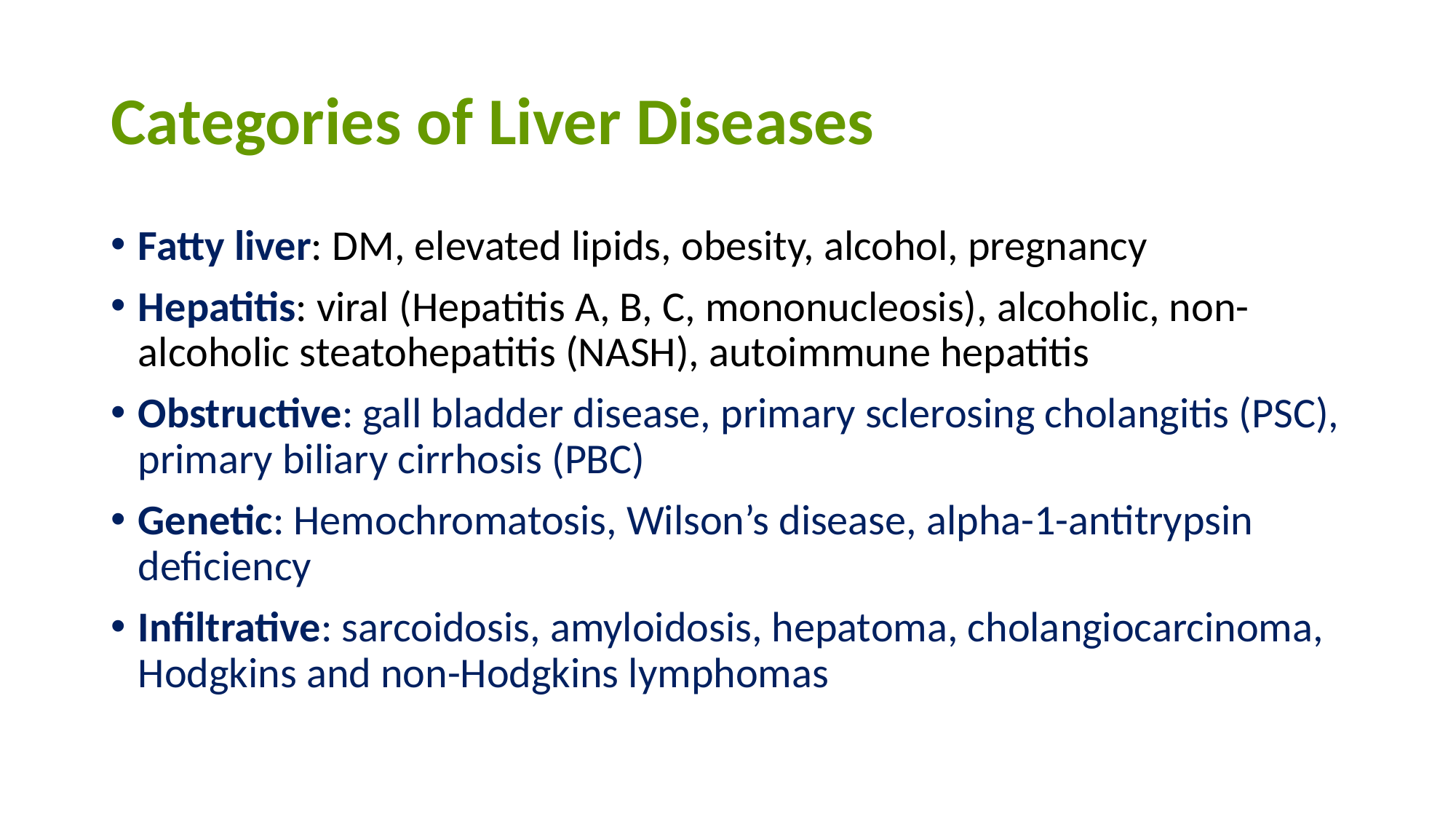

# Categories of Liver Diseases
Fatty liver: DM, elevated lipids, obesity, alcohol, pregnancy
Hepatitis: viral (Hepatitis A, B, C, mononucleosis), alcoholic, non-alcoholic steatohepatitis (NASH), autoimmune hepatitis
Obstructive: gall bladder disease, primary sclerosing cholangitis (PSC), primary biliary cirrhosis (PBC)
Genetic: Hemochromatosis, Wilson’s disease, alpha-1-antitrypsin deficiency
Infiltrative: sarcoidosis, amyloidosis, hepatoma, cholangiocarcinoma, Hodgkins and non-Hodgkins lymphomas